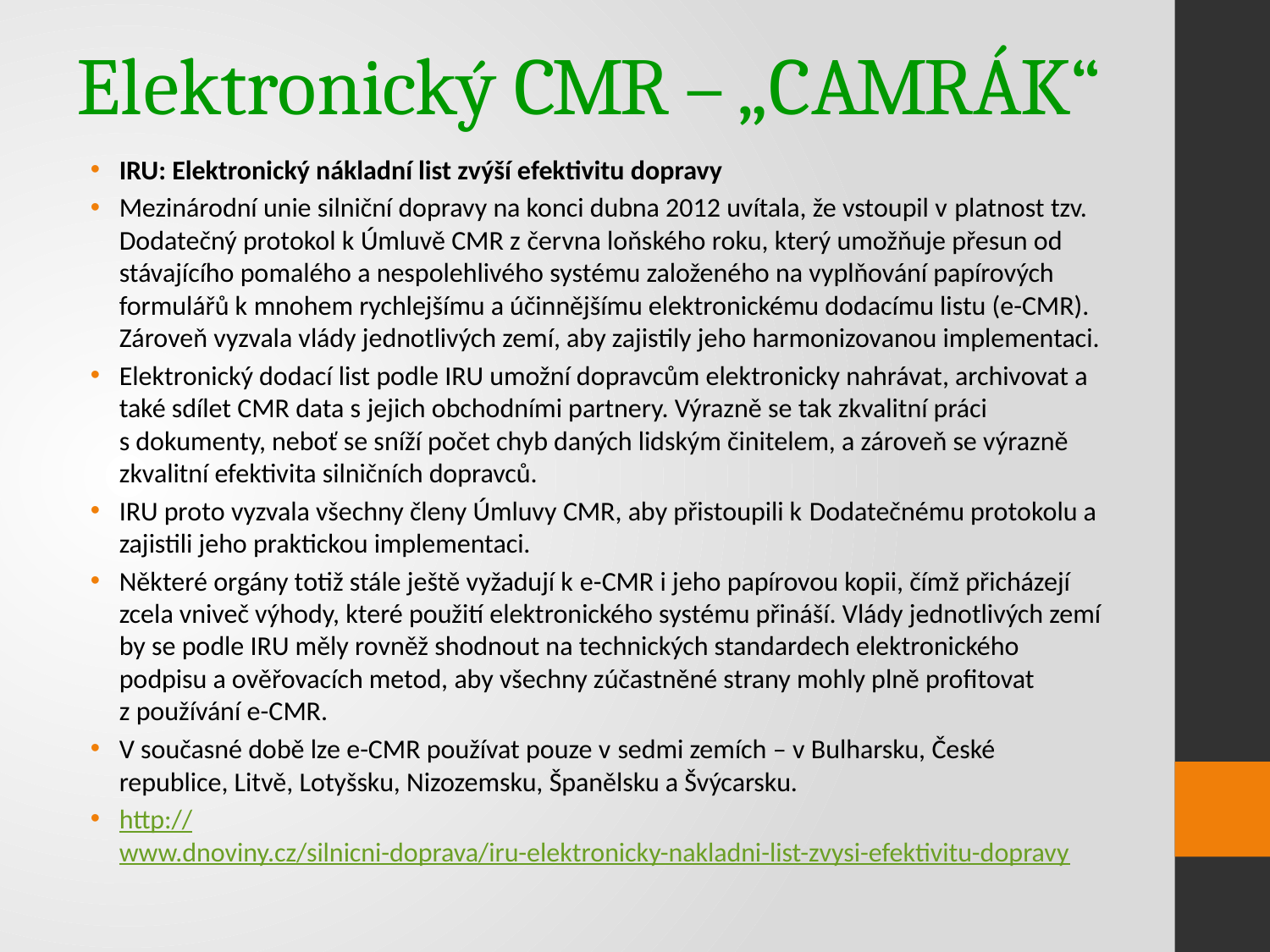

# Elektronický CMR – „CAMRÁK“
IRU: Elektronický nákladní list zvýší efektivitu dopravy
Mezinárodní unie silniční dopravy na konci dubna 2012 uvítala, že vstoupil v platnost tzv. Dodatečný protokol k Úmluvě CMR z června loňského roku, který umožňuje přesun od stávajícího pomalého a nespolehlivého systému založeného na vyplňování papírových formulářů k mnohem rychlejšímu a účinnějšímu elektronickému dodacímu listu (e-CMR). Zároveň vyzvala vlády jednotlivých zemí, aby zajistily jeho harmonizovanou implementaci.
Elektronický dodací list podle IRU umožní dopravcům elektronicky nahrávat, archivovat a také sdílet CMR data s jejich obchodními partnery. Výrazně se tak zkvalitní práci s dokumenty, neboť se sníží počet chyb daných lidským činitelem, a zároveň se výrazně zkvalitní efektivita silničních dopravců.
IRU proto vyzvala všechny členy Úmluvy CMR, aby přistoupili k Dodatečnému protokolu a zajistili jeho praktickou implementaci.
Některé orgány totiž stále ještě vyžadují k e-CMR i jeho papírovou kopii, čímž přicházejí zcela vniveč výhody, které použití elektronického systému přináší. Vlády jednotlivých zemí by se podle IRU měly rovněž shodnout na technických standardech elektronického podpisu a ověřovacích metod, aby všechny zúčastněné strany mohly plně profitovat z používání e-CMR.
V současné době lze e-CMR používat pouze v sedmi zemích – v Bulharsku, České republice, Litvě, Lotyšsku, Nizozemsku, Španělsku a Švýcarsku.
http://www.dnoviny.cz/silnicni-doprava/iru-elektronicky-nakladni-list-zvysi-efektivitu-dopravy